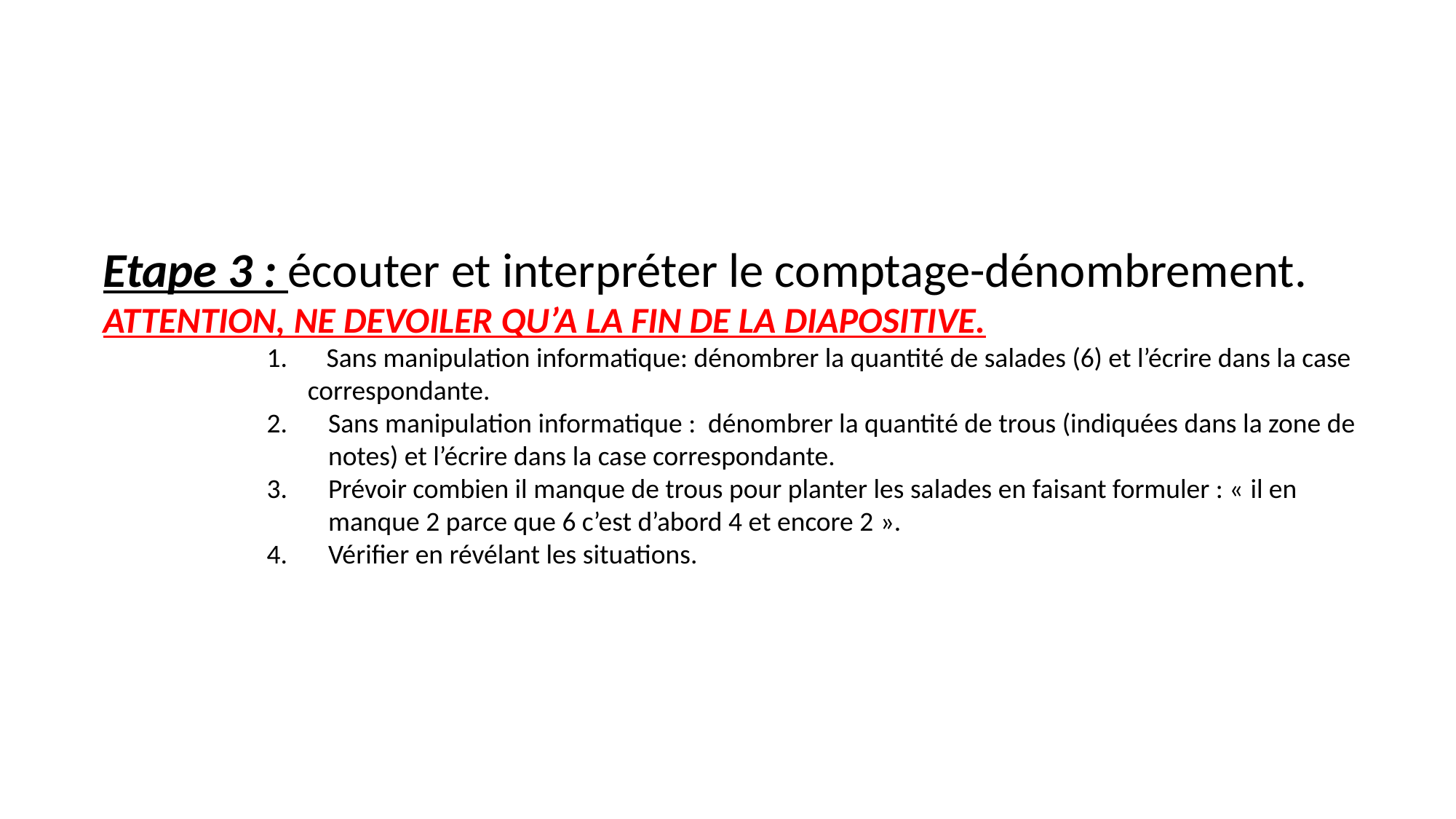

Etape 3 : écouter et interpréter le comptage-dénombrement.
ATTENTION, NE DEVOILER QU’A LA FIN DE LA DIAPOSITIVE.
   Sans manipulation informatique: dénombrer la quantité de salades (6) et l’écrire dans la case correspondante.
Sans manipulation informatique :  dénombrer la quantité de trous (indiquées dans la zone de notes) et l’écrire dans la case correspondante.
Prévoir combien il manque de trous pour planter les salades en faisant formuler : « il en manque 2 parce que 6 c’est d’abord 4 et encore 2 ».
Vérifier en révélant les situations.